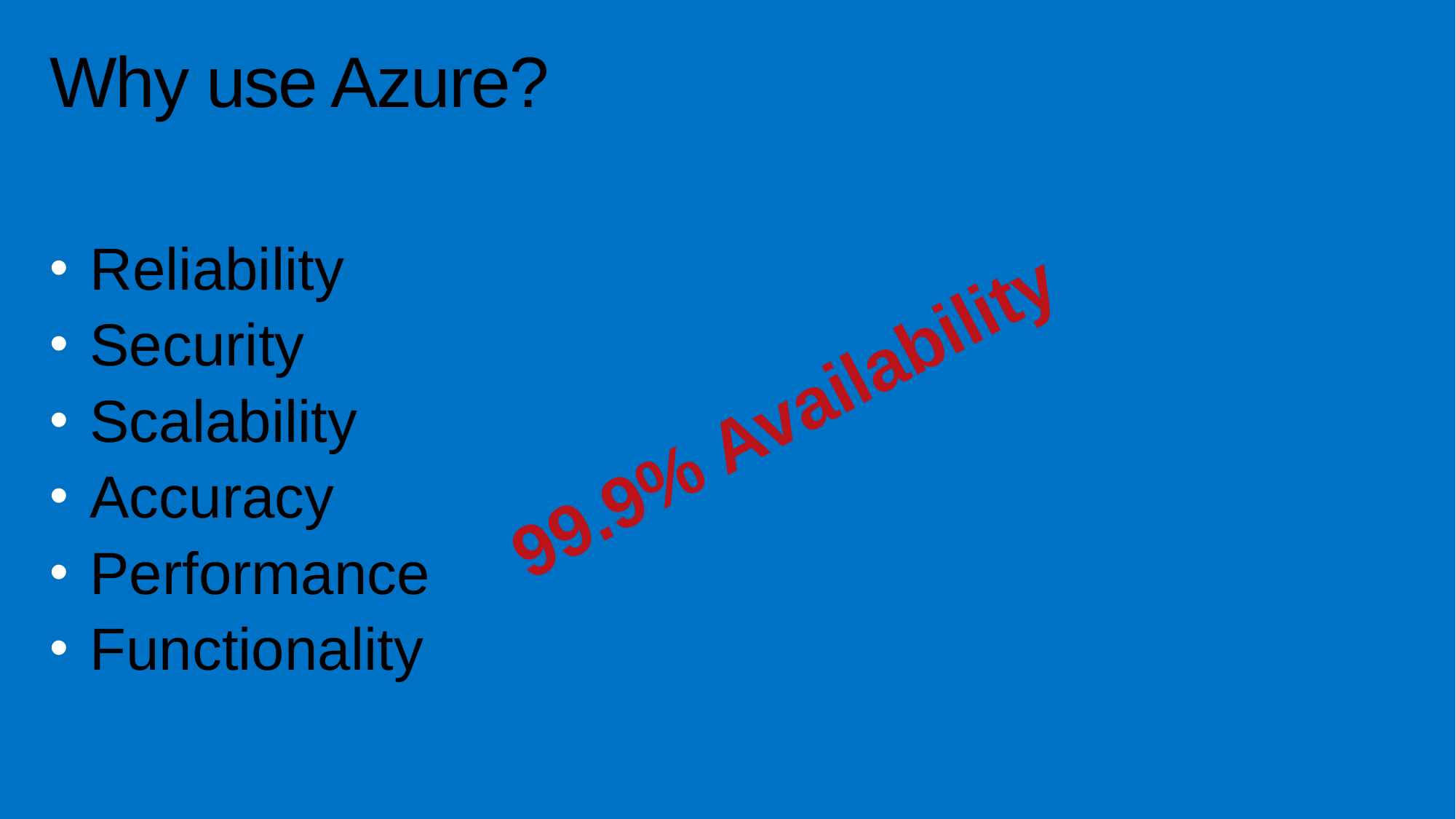

# Why use Azure?
Reliability
Security
Scalability
Accuracy
Performance
Functionality
99.9% Availability